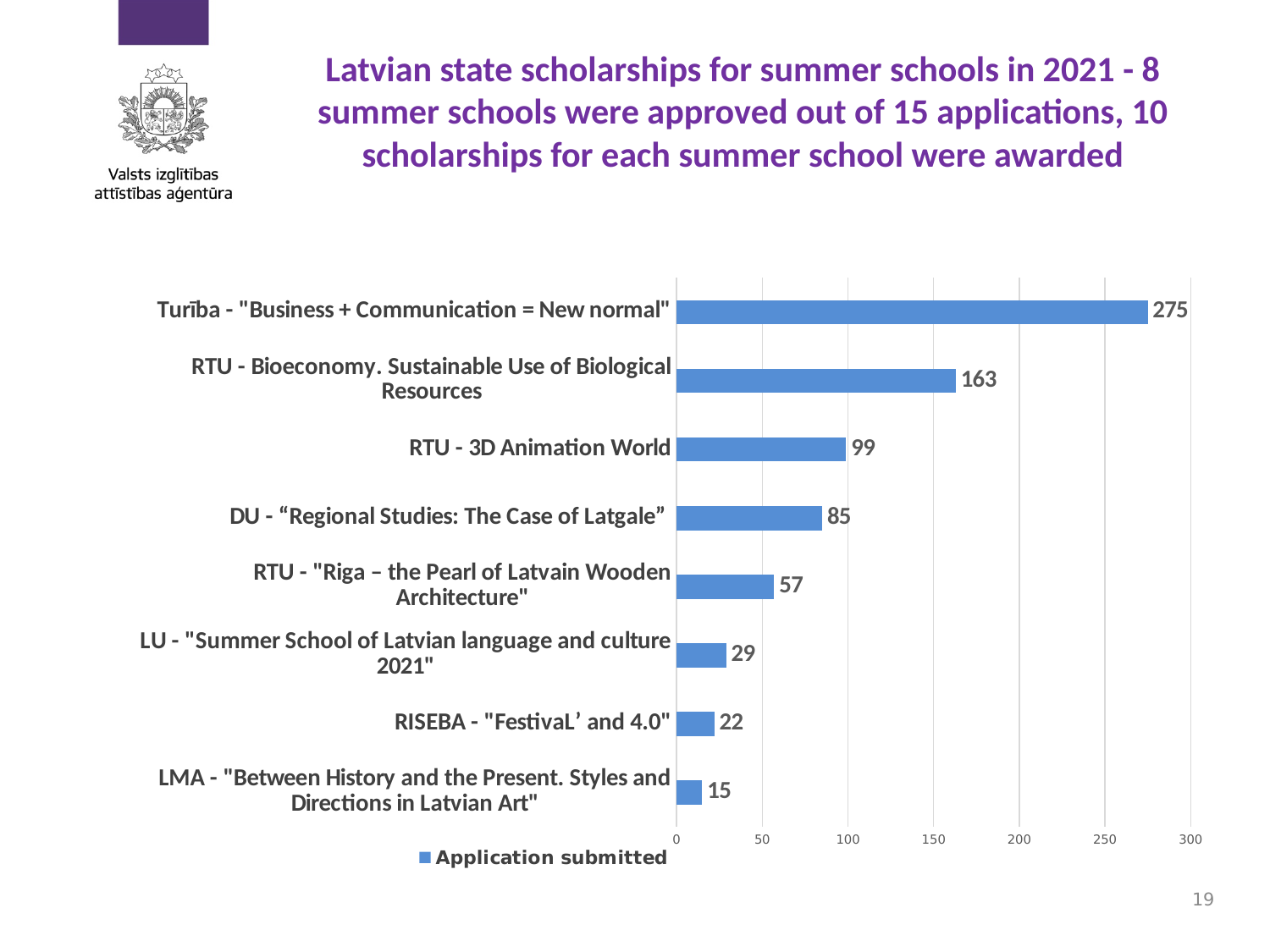

# Latvian state scholarships for summer schools in 2021 - 8 summer schools were approved out of 15 applications, 10 scholarships for each summer school were awarded

### Chart

| Category | Application submitted |
|---|---|
| LMA - "Between History and the Present. Styles and Directions in Latvian Art" | 15.0 |
| RISEBA - "FestivaL’ and 4.0" | 22.0 |
| LU - "Summer School of Latvian language and culture 2021" | 29.0 |
| RTU - "Riga – the Pearl of Latvain Wooden Architecture" | 57.0 |
| DU - “Regional Studies: The Case of Latgale”  | 85.0 |
| RTU - 3D Animation World | 99.0 |
| RTU - Bioeconomy. Sustainable Use of Biological Resources | 163.0 |
| Turība - "Business + Communication = New normal" | 275.0 |
19